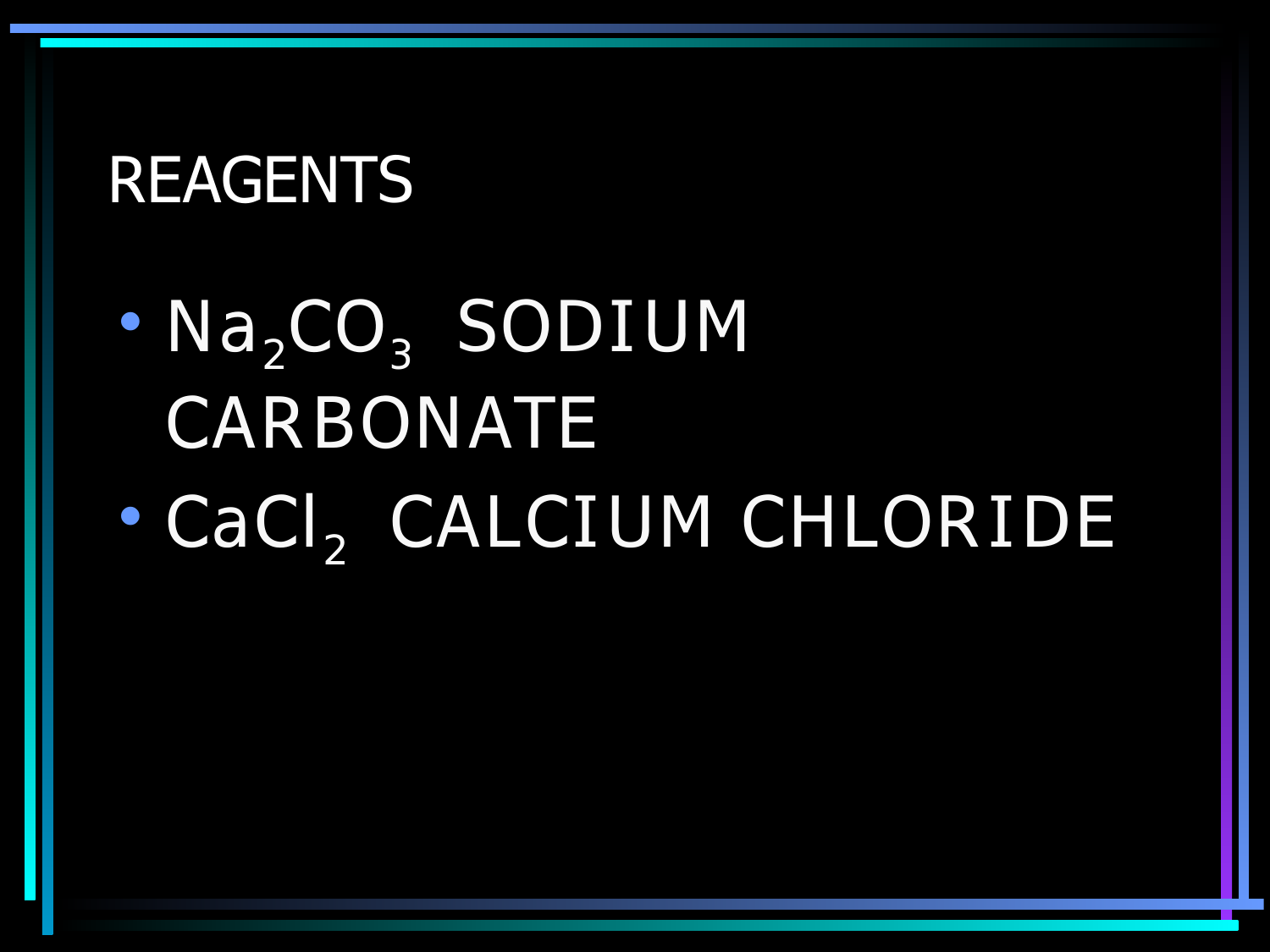

# REAGENTS
Na2CO3  SODIUM CARBONATE
CaCl2  CALCIUM CHLORIDE